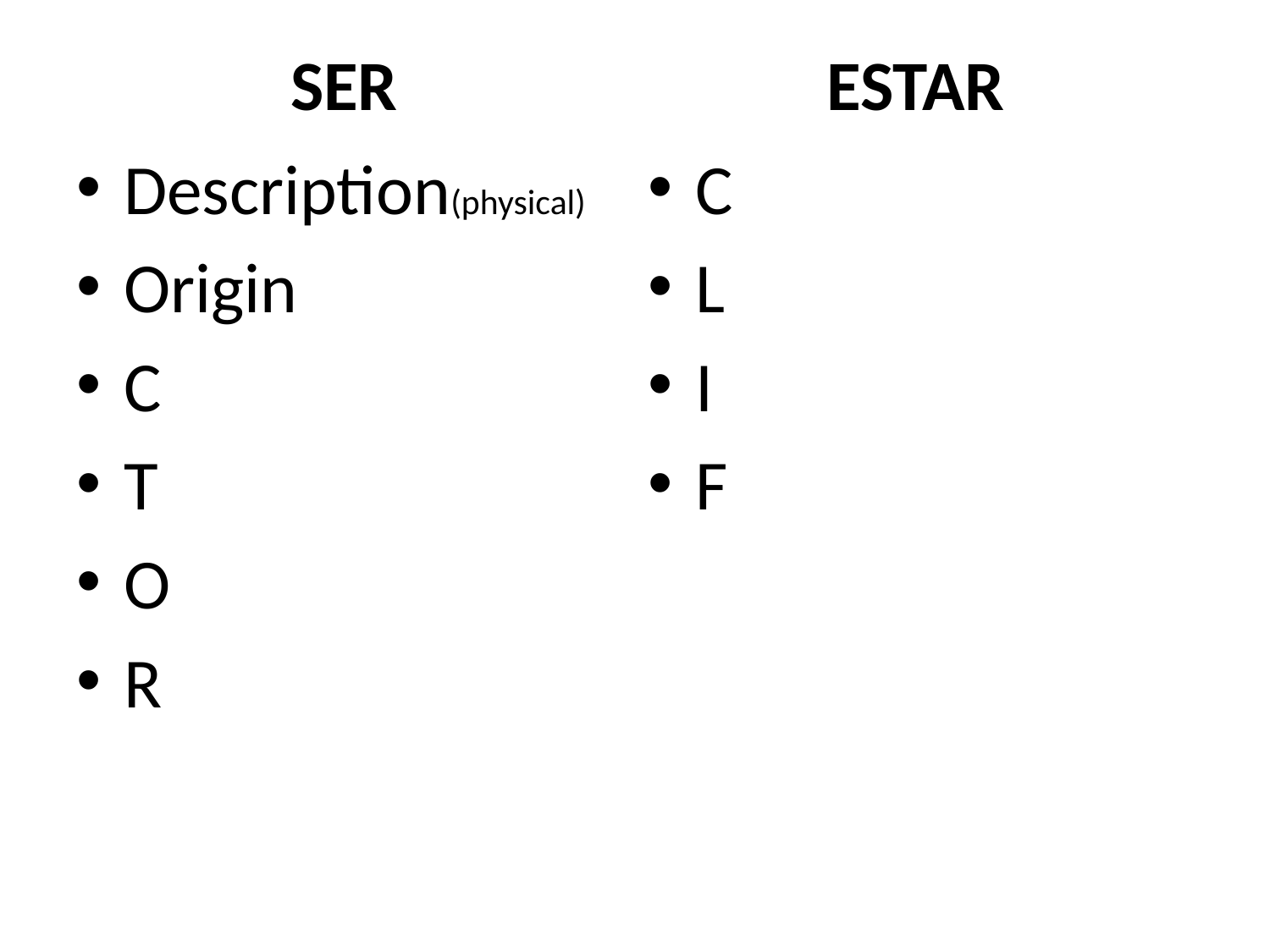

SER
ESTAR
Description(physical)
Origin
C
T
O
R
C
L
I
F